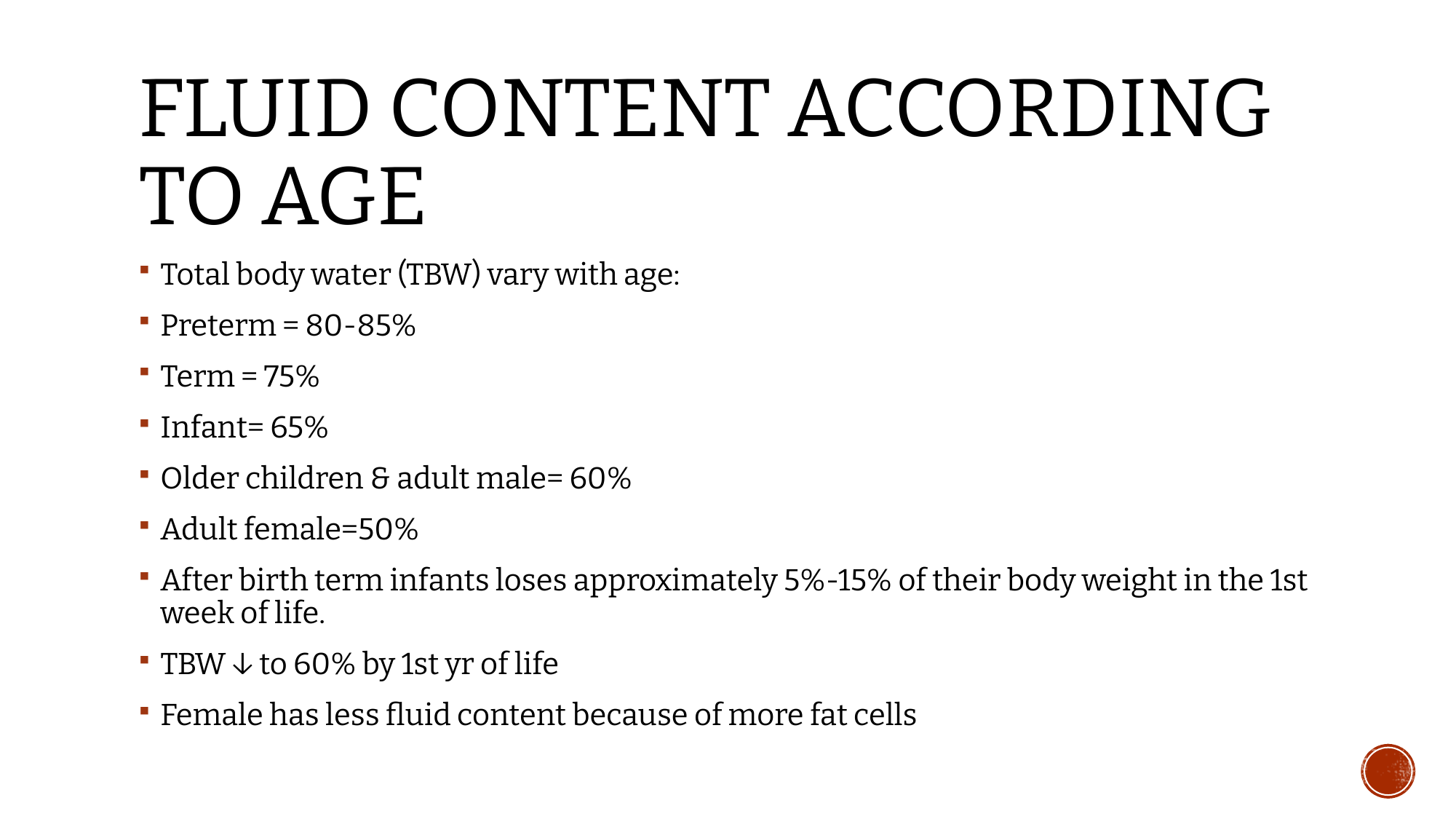

# Fluid content according to age
Total body water (TBW) vary with age:
Preterm = 80-85%
Term = 75%
Infant= 65%
Older children & adult male= 60%
Adult female=50%
After birth term infants loses approximately 5%-15% of their body weight in the 1st week of life.
TBW ↓ to 60% by 1st yr of life
Female has less fluid content because of more fat cells